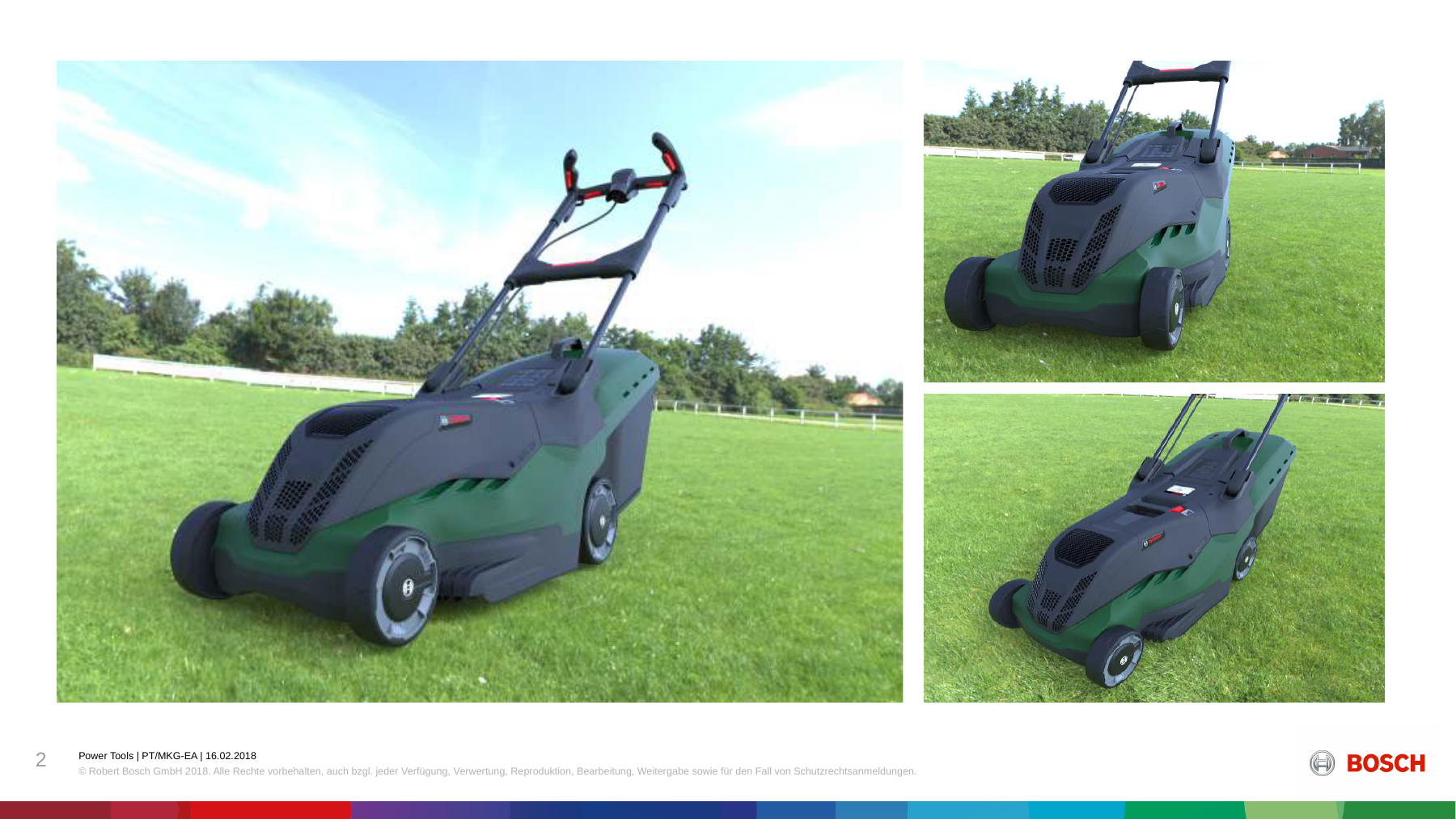

2
Power Tools | PT/MKG-EA | 16.02.2018
© Robert Bosch GmbH 2018. Alle Rechte vorbehalten, auch bzgl. jeder Verfügung, Verwertung, Reproduktion, Bearbeitung, Weitergabe sowie für den Fall von Schutzrechtsanmeldungen.